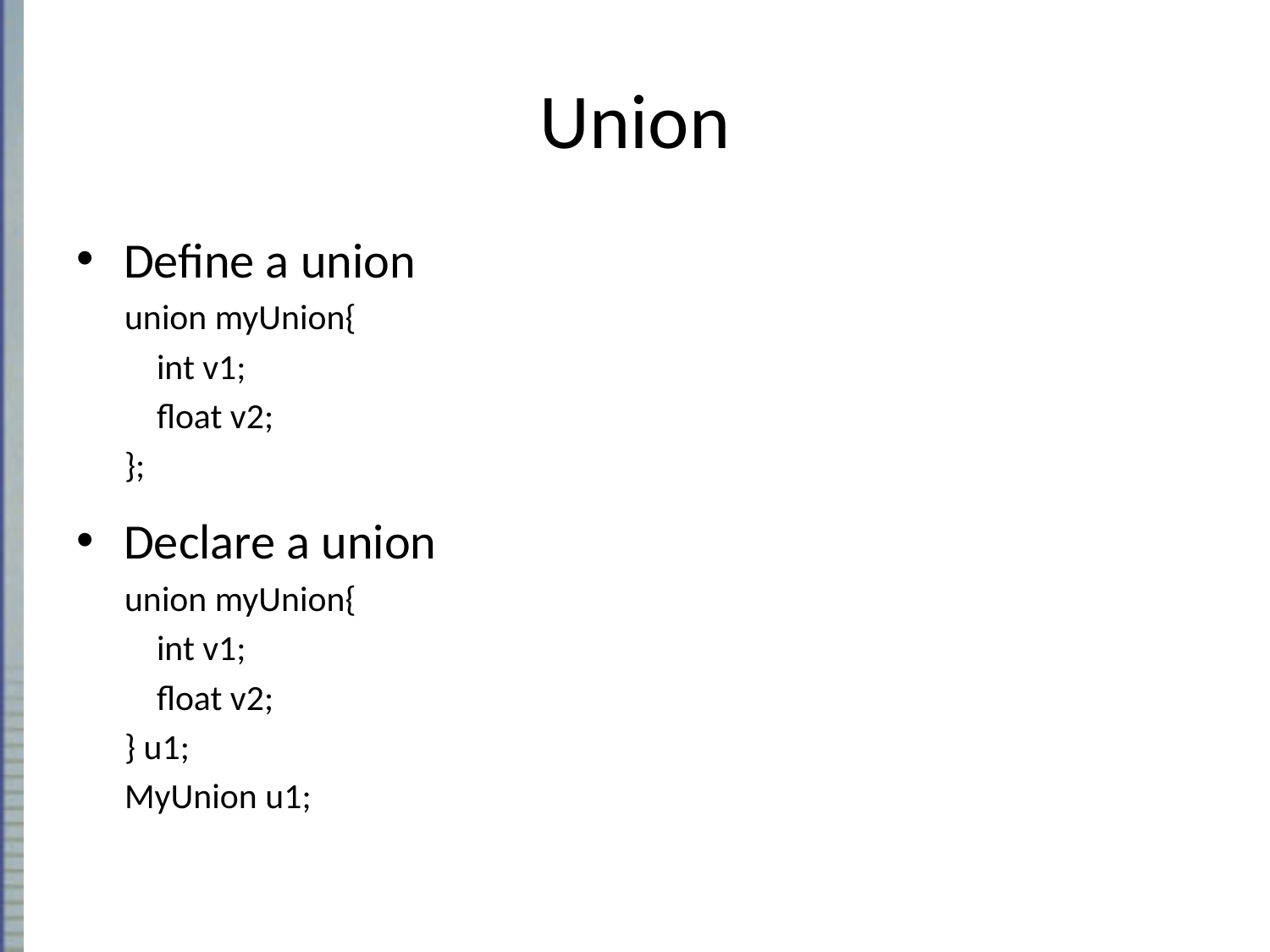

# Union
Define a union
union myUnion{
    int v1;
    float v2;
};
Declare a union
union myUnion{
    int v1;
    float v2;
} u1;
MyUnion u1;